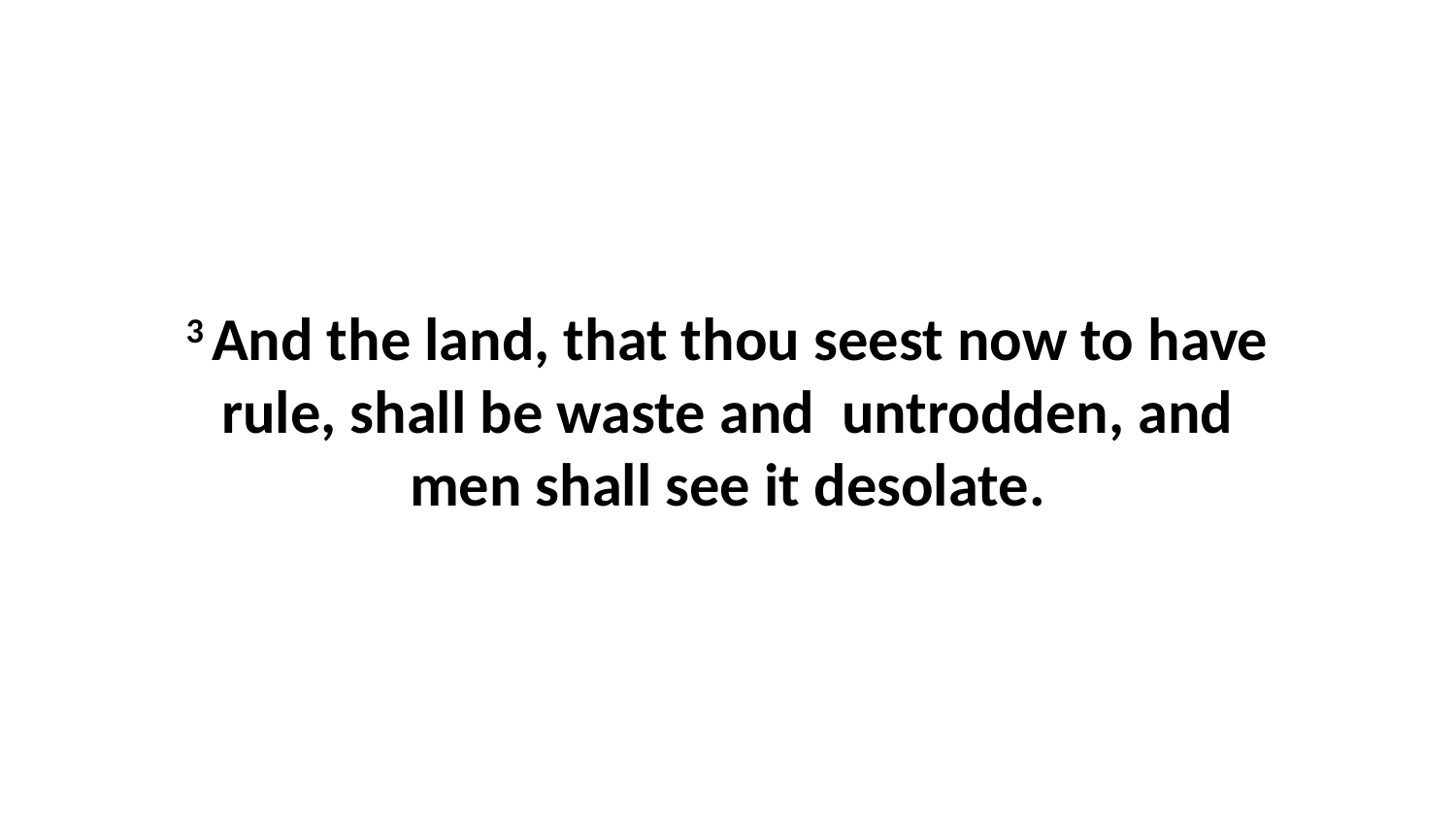

3 And the land, that thou seest now to have rule, shall be waste and  untrodden, and men shall see it desolate.